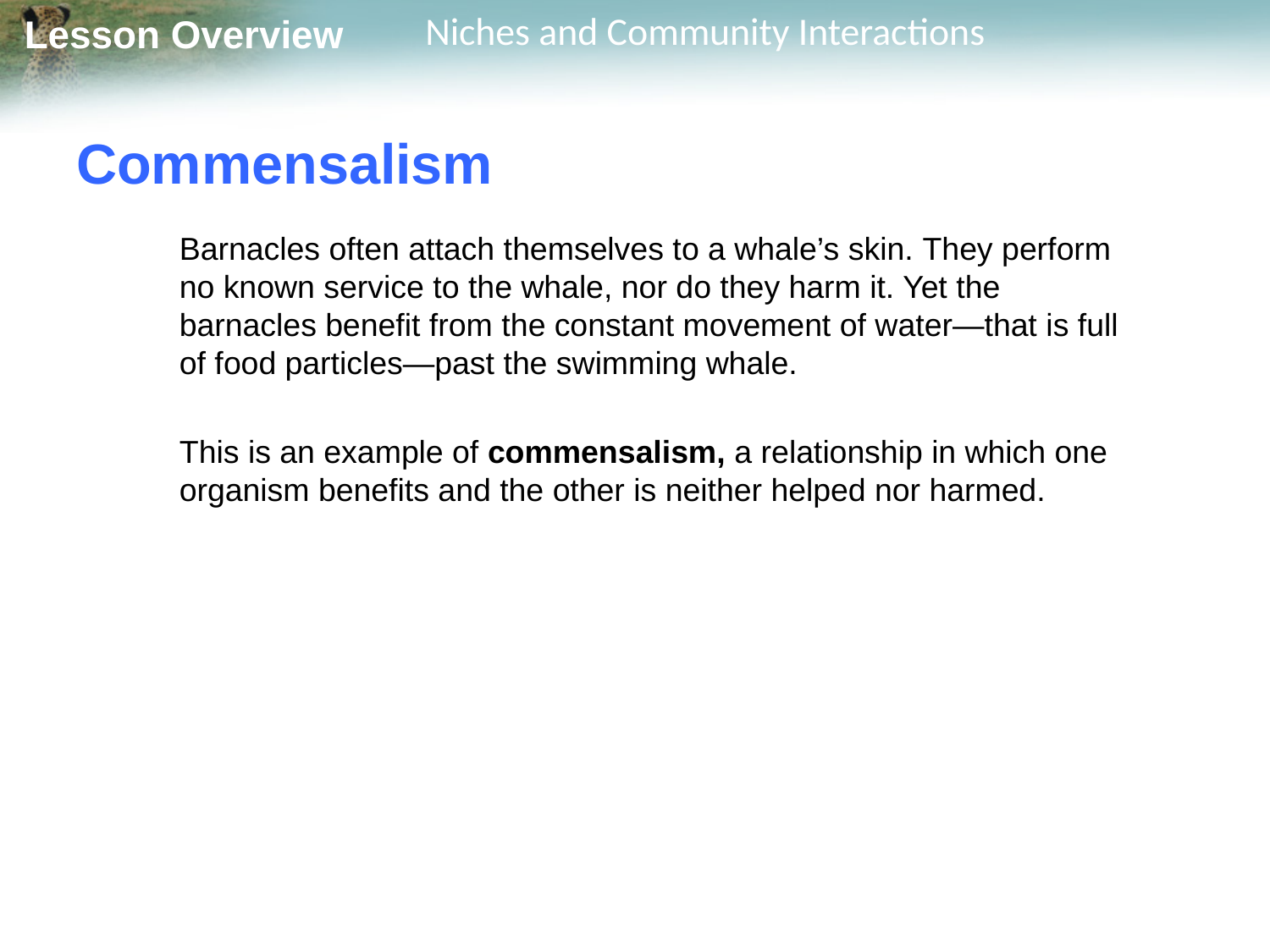

# Commensalism
	Barnacles often attach themselves to a whale’s skin. They perform no known service to the whale, nor do they harm it. Yet the barnacles benefit from the constant movement of water—that is full of food particles—past the swimming whale.

	This is an example of commensalism, a relationship in which one organism benefits and the other is neither helped nor harmed.